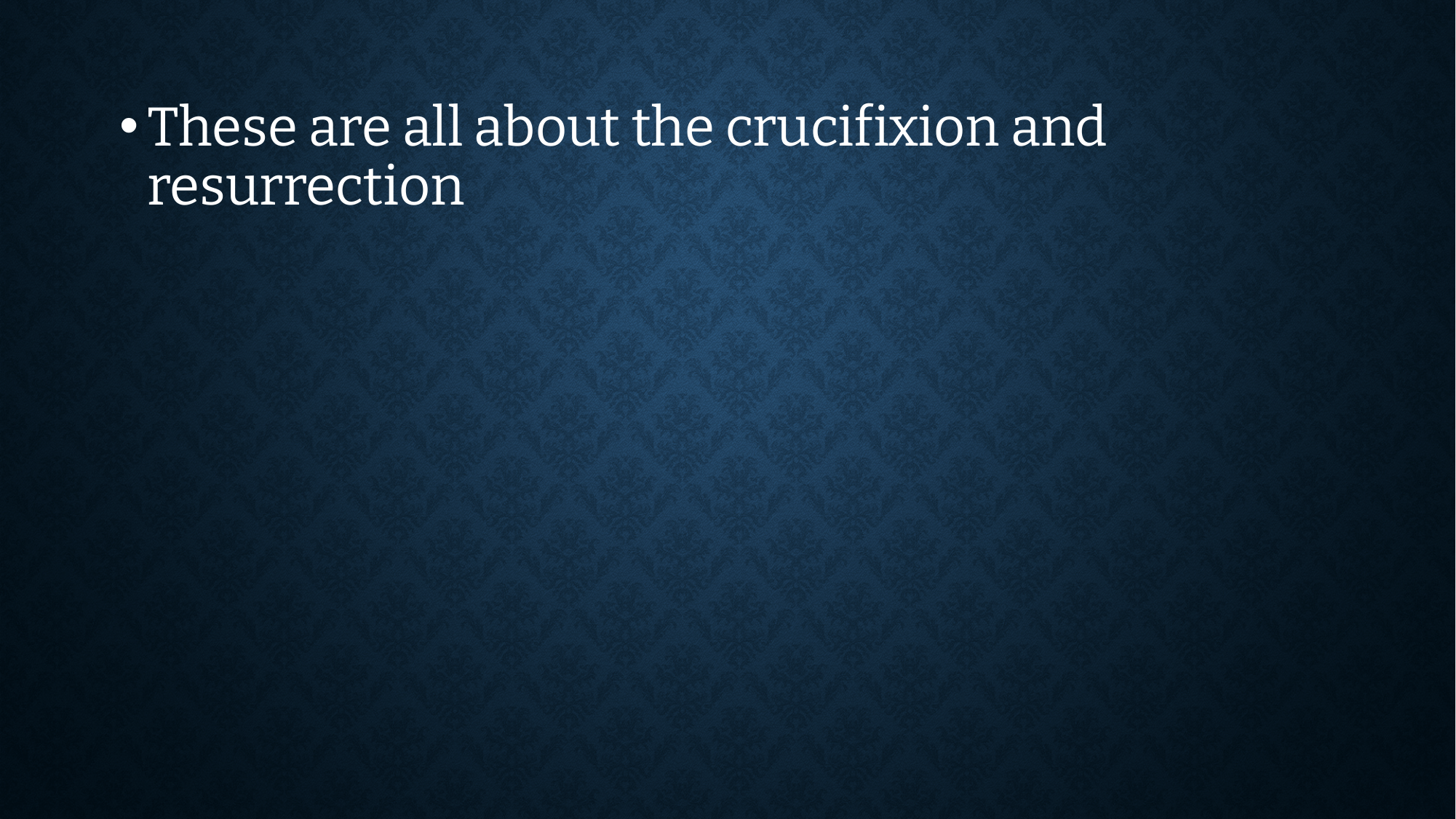

#
These are all about the crucifixion and resurrection